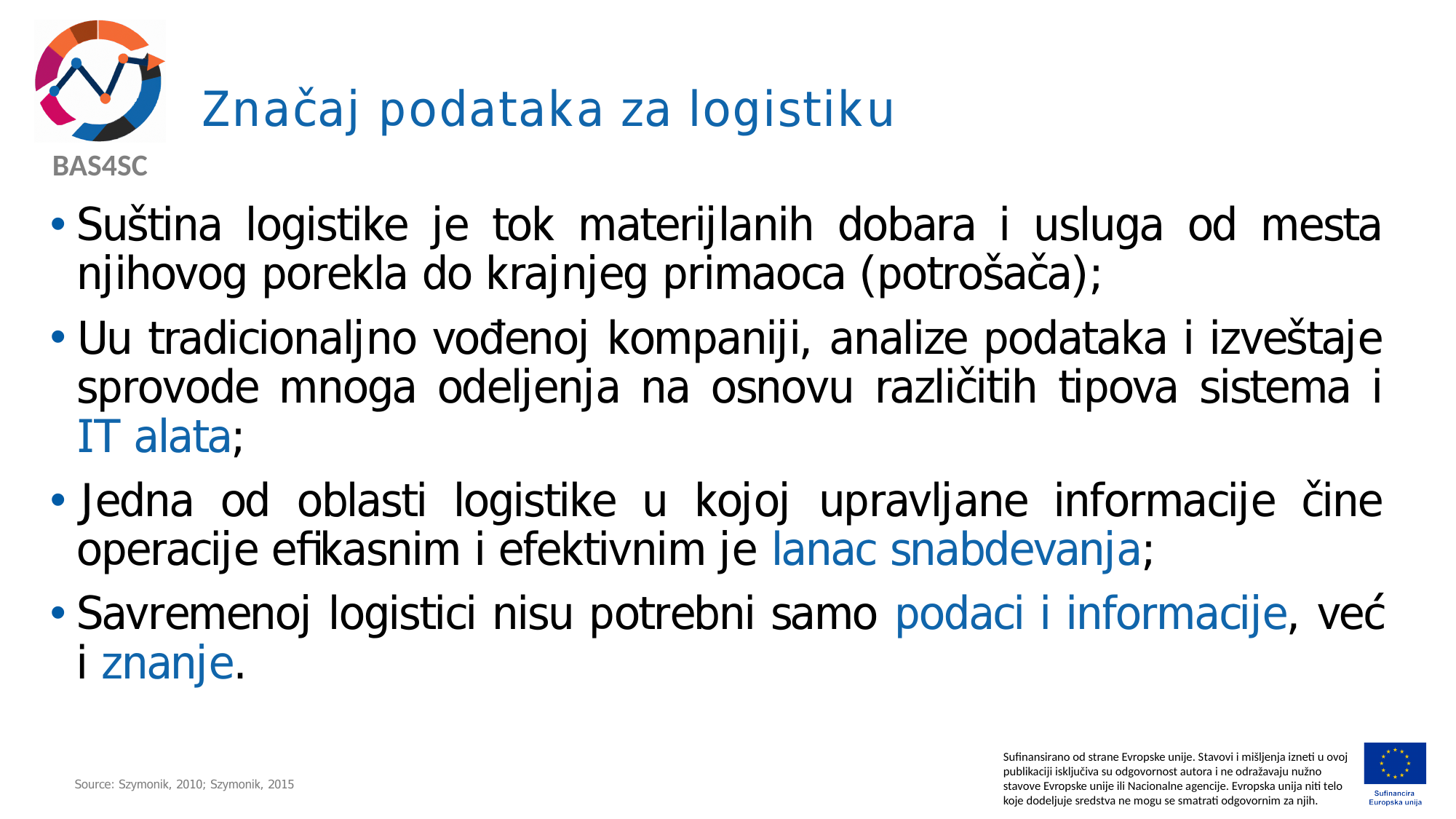

# Značaj podataka za logistiku
Suština logistike je tok materijlanih dobara i usluga od mesta njihovog porekla do krajnjeg primaoca (potrošača);
Uu tradicionaljno vođenoj kompaniji, analize podataka i izveštaje sprovode mnoga odeljenja na osnovu različitih tipova sistema i IT alata;
Jedna od oblasti logistike u kojoj upravljane informacije čine operacije efikasnim i efektivnim je lanac snabdevanja;
Savremenoj logistici nisu potrebni samo podaci i informacije, već i znanje.
Source: Szymonik, 2010; Szymonik, 2015